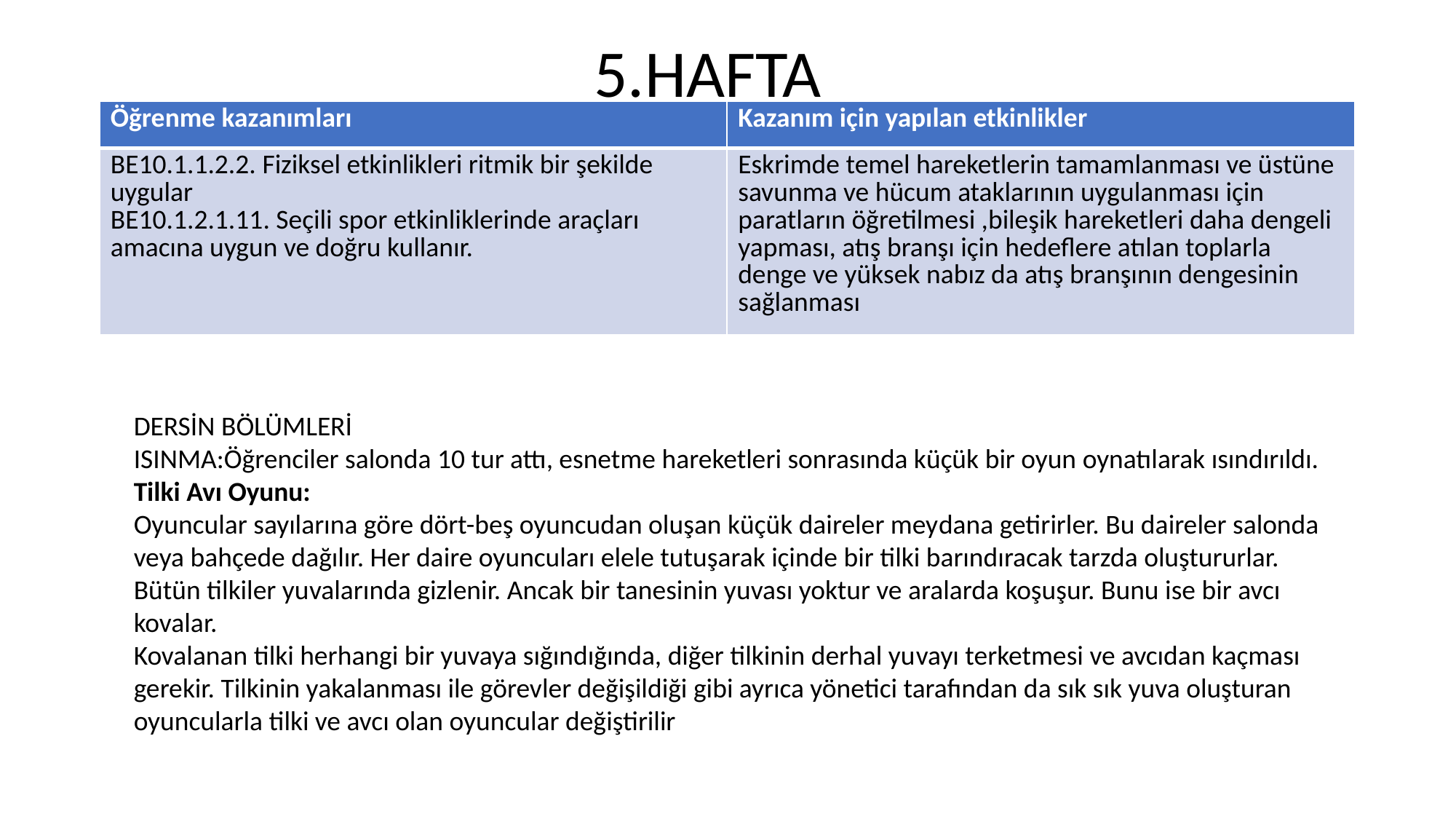

# 5.HAFTA
| Öğrenme kazanımları | Kazanım için yapılan etkinlikler |
| --- | --- |
| BE10.1.1.2.2. Fiziksel etkinlikleri ritmik bir şekilde uygular BE10.1.2.1.11. Seçili spor etkinliklerinde araçları amacına uygun ve doğru kullanır. | Eskrimde temel hareketlerin tamamlanması ve üstüne savunma ve hücum ataklarının uygulanması için paratların öğretilmesi ,bileşik hareketleri daha dengeli yapması, atış branşı için hedeflere atılan toplarla denge ve yüksek nabız da atış branşının dengesinin sağlanması |
DERSİN BÖLÜMLERİ
ISINMA:Öğrenciler salonda 10 tur attı, esnetme hareketleri sonrasında küçük bir oyun oynatılarak ısındırıldı.
Tilki Avı Oyunu:
Oyuncular sayılarına göre dört-beş oyuncudan oluşan küçük daireler mey­dana getirirler. Bu daireler salonda veya bahçede dağılır. Her daire oyuncuları elele tutuşarak içinde bir tilki barındıracak tarzda oluştururlar. Bütün tilkiler yu­valarında gizlenir. Ancak bir tanesinin yuvası yoktur ve aralarda koşuşur. Bunu ise bir avcı kovalar.
Kovalanan tilki herhangi bir yuvaya sığındığında, diğer tilkinin derhal yu­vayı terketmesi ve avcıdan kaçması gerekir. Tilkinin yakalanması ile görevler değişildiği gibi ayrıca yönetici tarafından da sık sık yuva oluşturan oyuncularla tilki ve avcı olan oyuncular değiştirilir